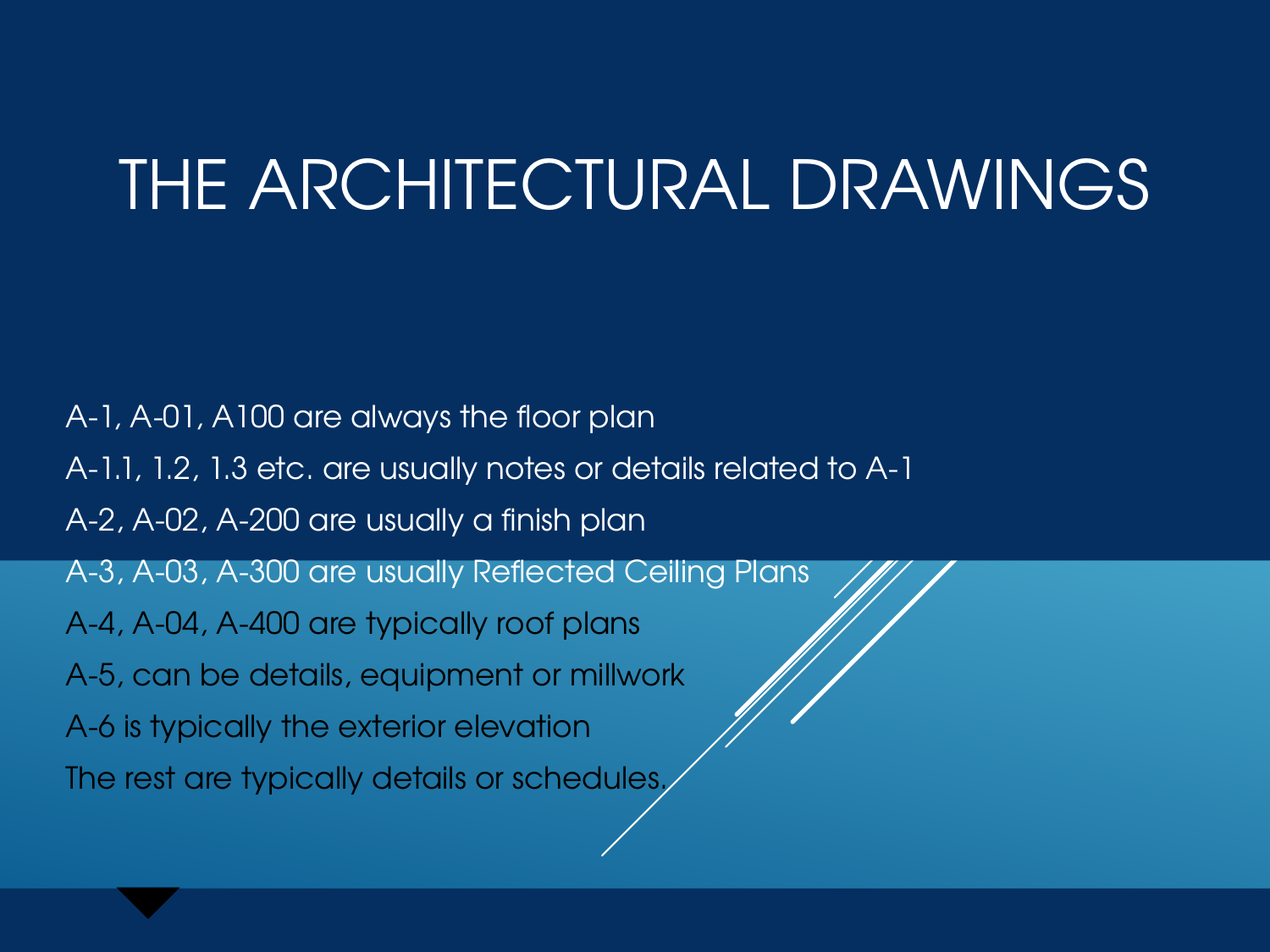

# The Architectural Drawings
A-1, A-01, A100 are always the floor plan
A-1.1, 1.2, 1.3 etc. are usually notes or details related to A-1
A-2, A-02, A-200 are usually a finish plan
A-3, A-03, A-300 are usually Reflected Ceiling Plans
A-4, A-04, A-400 are typically roof plans
A-5, can be details, equipment or millwork
A-6 is typically the exterior elevation
The rest are typically details or schedules.